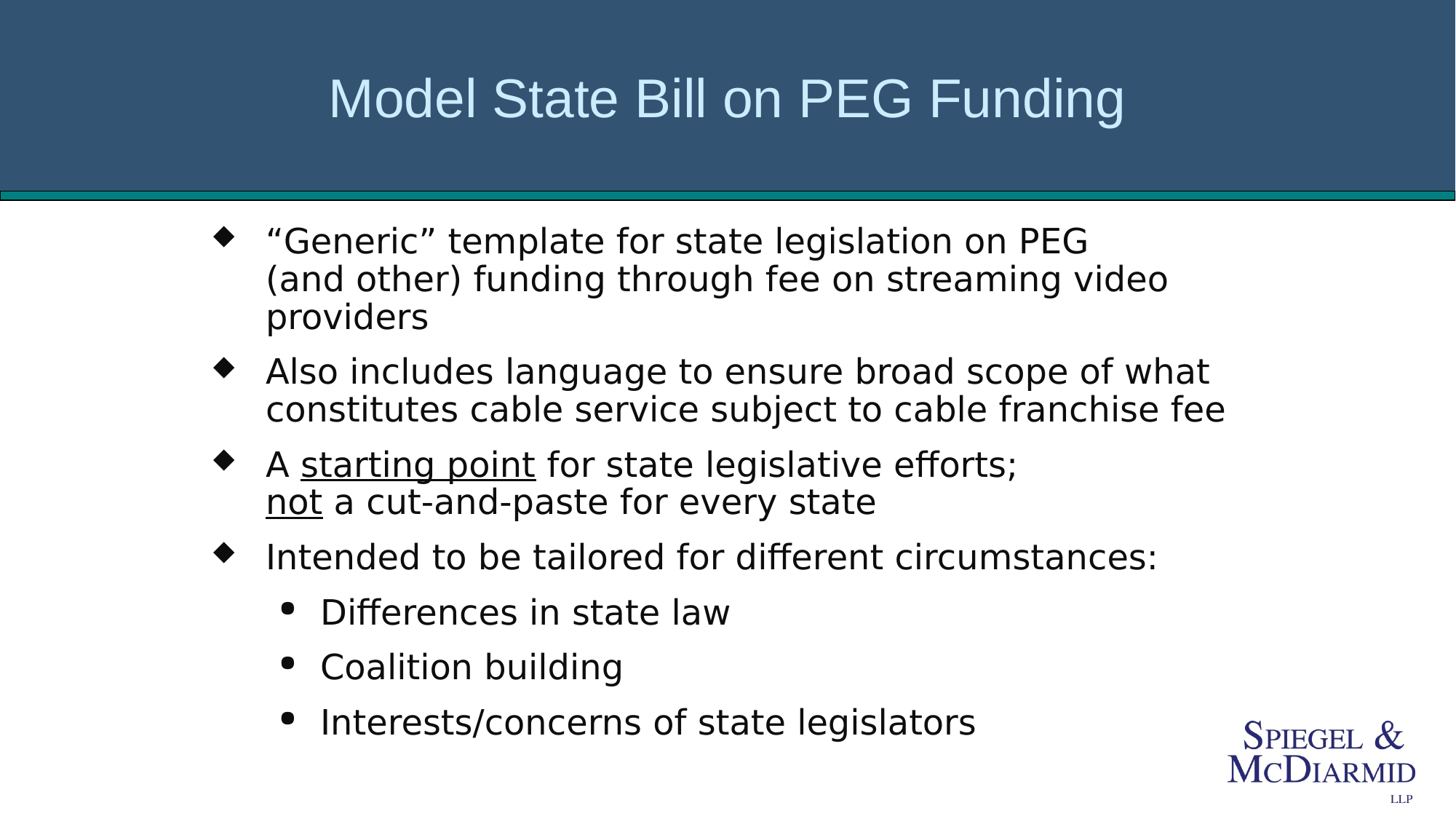

# Model State Bill on PEG Funding
“Generic” template for state legislation on PEG
(and other) funding through fee on streaming video providers
Also includes language to ensure broad scope of what constitutes cable service subject to cable franchise fee
A starting point for state legislative efforts;
not a cut-and-paste for every state
Intended to be tailored for different circumstances:
Differences in state law
Coalition building
Interests/concerns of state legislators